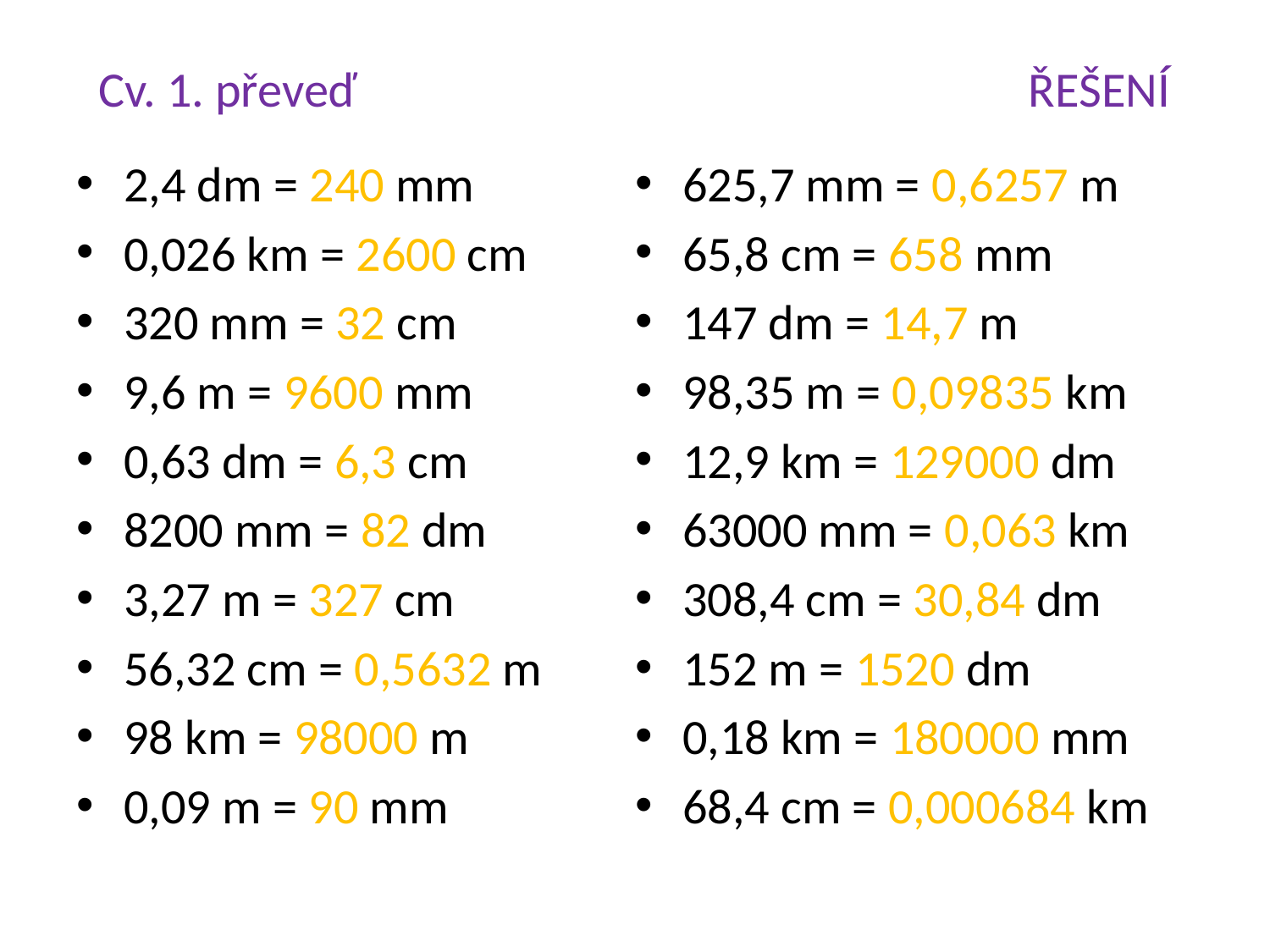

# Cv. 1. převeď                                                            ŘEŠENÍ
2,4 dm = 240 mm
0,026 km = 2600 cm
320 mm = 32 cm
9,6 m = 9600 mm
0,63 dm = 6,3 cm
8200 mm = 82 dm
3,27 m = 327 cm
56,32 cm = 0,5632 m
98 km = 98000 m
0,09 m = 90 mm

625,7 mm = 0,6257 m
65,8 cm = 658 mm
147 dm = 14,7 m
98,35 m = 0,09835 km
12,9 km = 129000 dm
63000 mm = 0,063 km
308,4 cm = 30,84 dm
152 m = 1520 dm
0,18 km = 180000 mm
68,4 cm = 0,000684 km